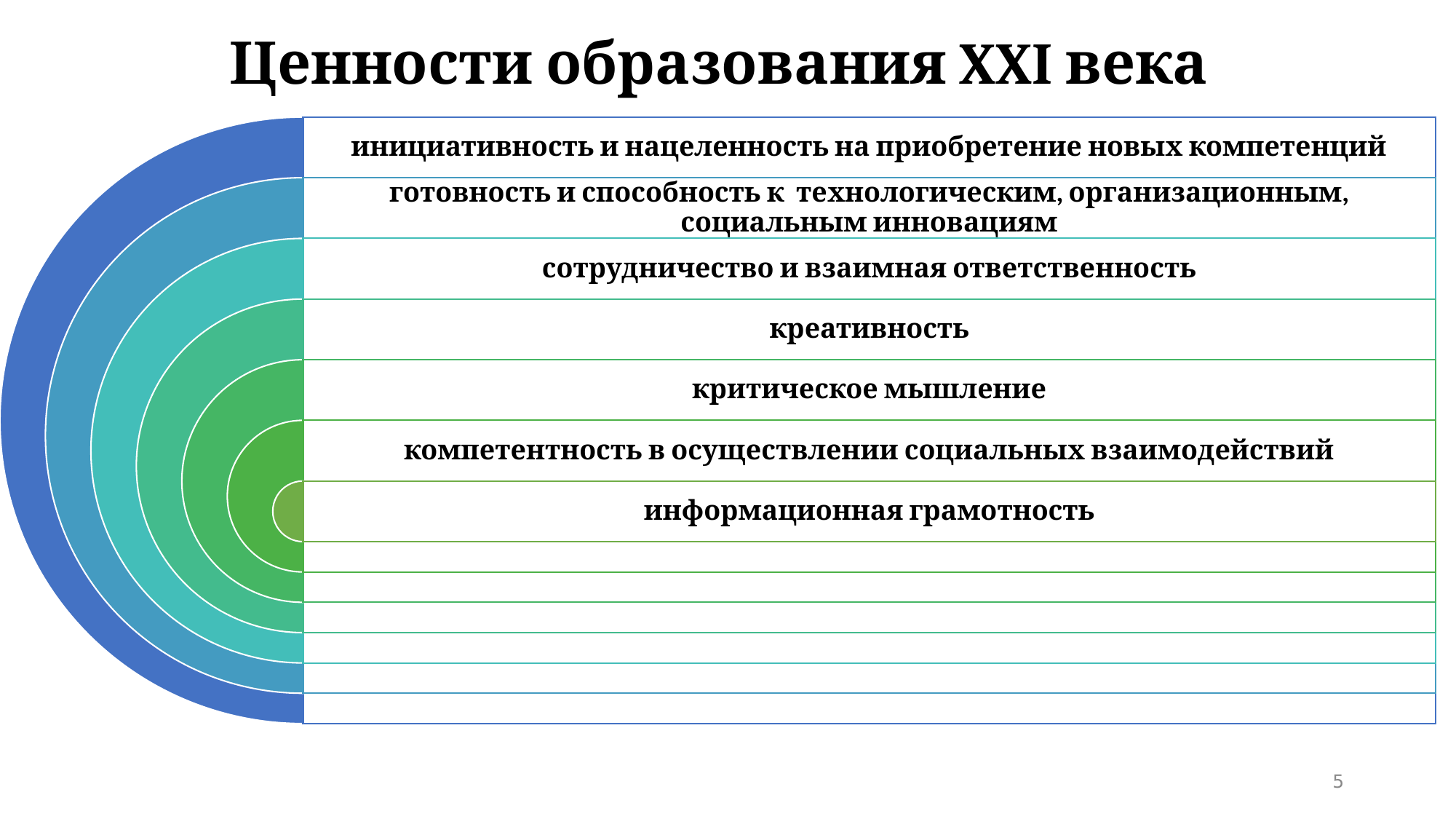

# Ценности образования XXI века
инициативность и нацеленность на приобретение новых компетенций
готовность и способность к  технологическим, организационным, социальным инновациям
сотрудничество и взаимная ответственность
креативность
критическое мышление
компетентность в осуществлении социальных взаимодействий
информационная грамотность
5